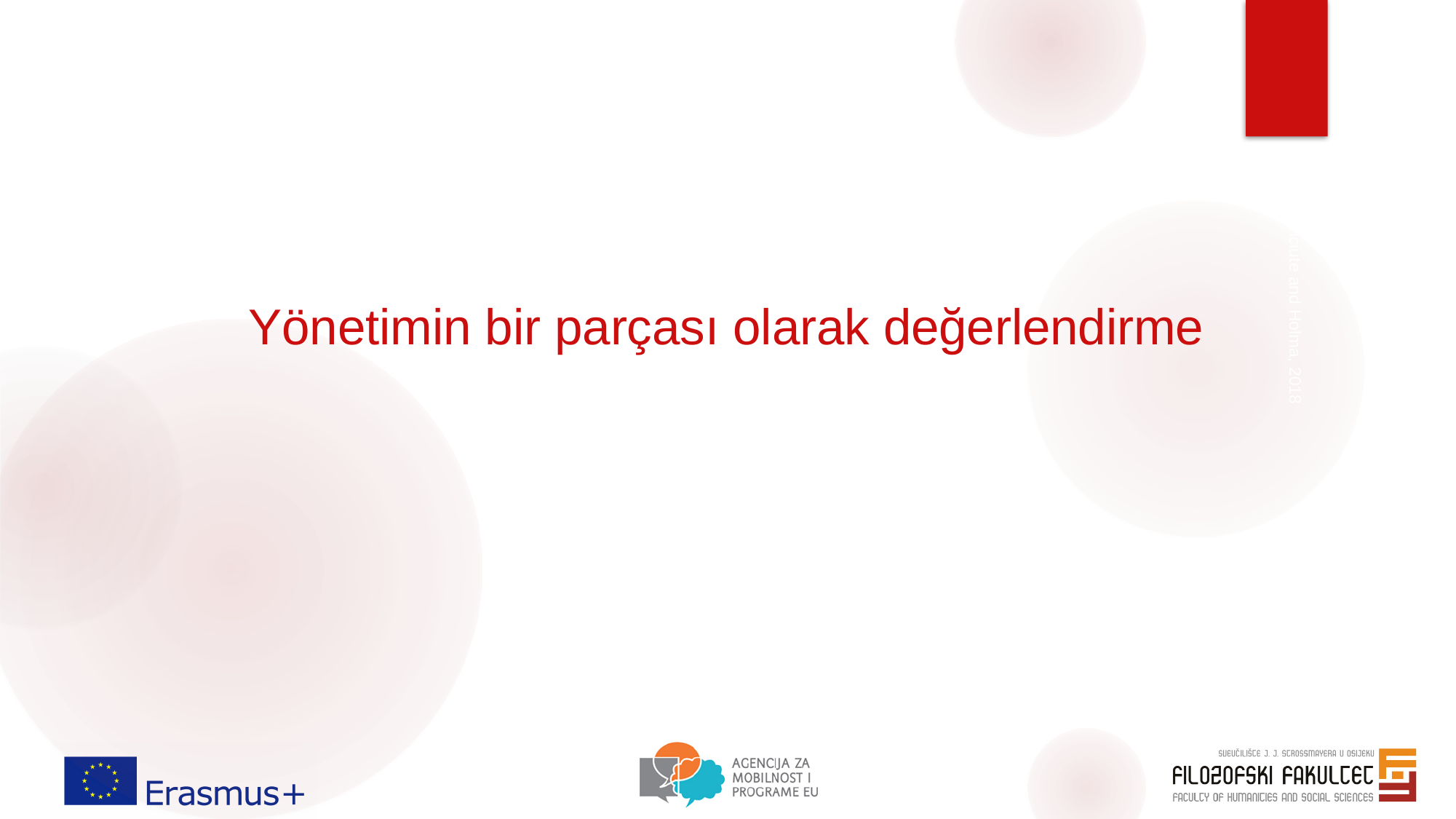

# Yönetimin bir parçası olarak değerlendirme

Maceviciute and Holma, 2018